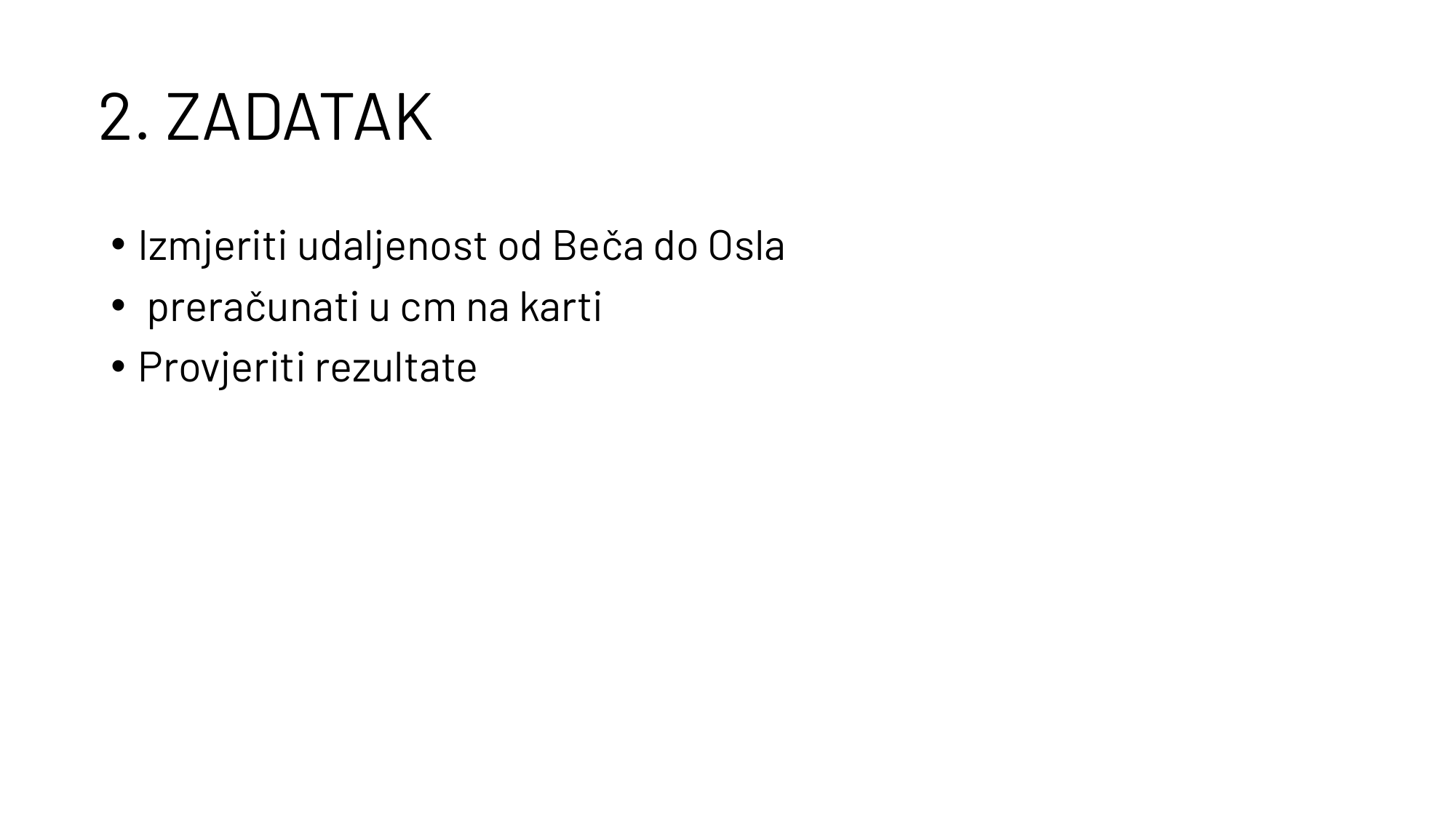

# 2. ZADATAK
Izmjeriti udaljenost od Beča do Osla
 preračunati u cm na karti
Provjeriti rezultate